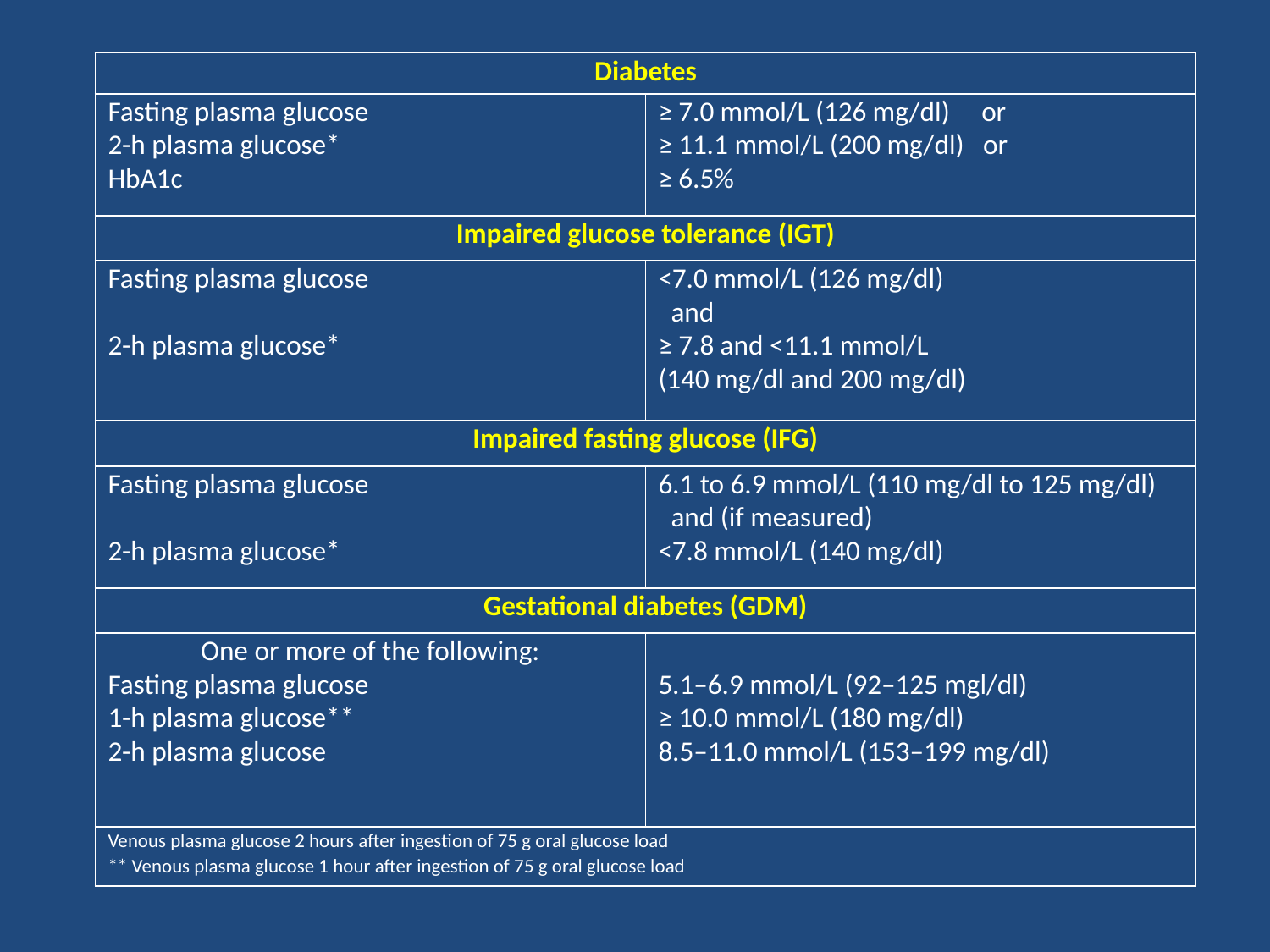

| Diabetes |  |
| --- | --- |
| Fasting plasma glucose 2-h plasma glucose\* HbA1c | ≥ 7.0 mmol/L (126 mg/dl) or ≥ 11.1 mmol/L (200 mg/dl) or ≥ 6.5% |
| Impaired glucose tolerance (IGT) |  |
| Fasting plasma glucose 2-h plasma glucose\* | <7.0 mmol/L (126 mg/dl) and ≥ 7.8 and <11.1 mmol/L (140 mg/dl and 200 mg/dl) |
| Impaired fasting glucose (IFG) |  |
| Fasting plasma glucose 2-h plasma glucose\* | 6.1 to 6.9 mmol/L (110 mg/dl to 125 mg/dl) and (if measured) <7.8 mmol/L (140 mg/dl) |
| Gestational diabetes (GDM) |  |
| One or more of the following: Fasting plasma glucose 1-h plasma glucose\*\* 2-h plasma glucose | 5.1–6.9 mmol/L (92–125 mgl/dl) ≥ 10.0 mmol/L (180 mg/dl) 8.5–11.0 mmol/L (153–199 mg/dl) |
| Venous plasma glucose 2 hours after ingestion of 75 g oral glucose load \*\* Venous plasma glucose 1 hour after ingestion of 75 g oral glucose load |  |